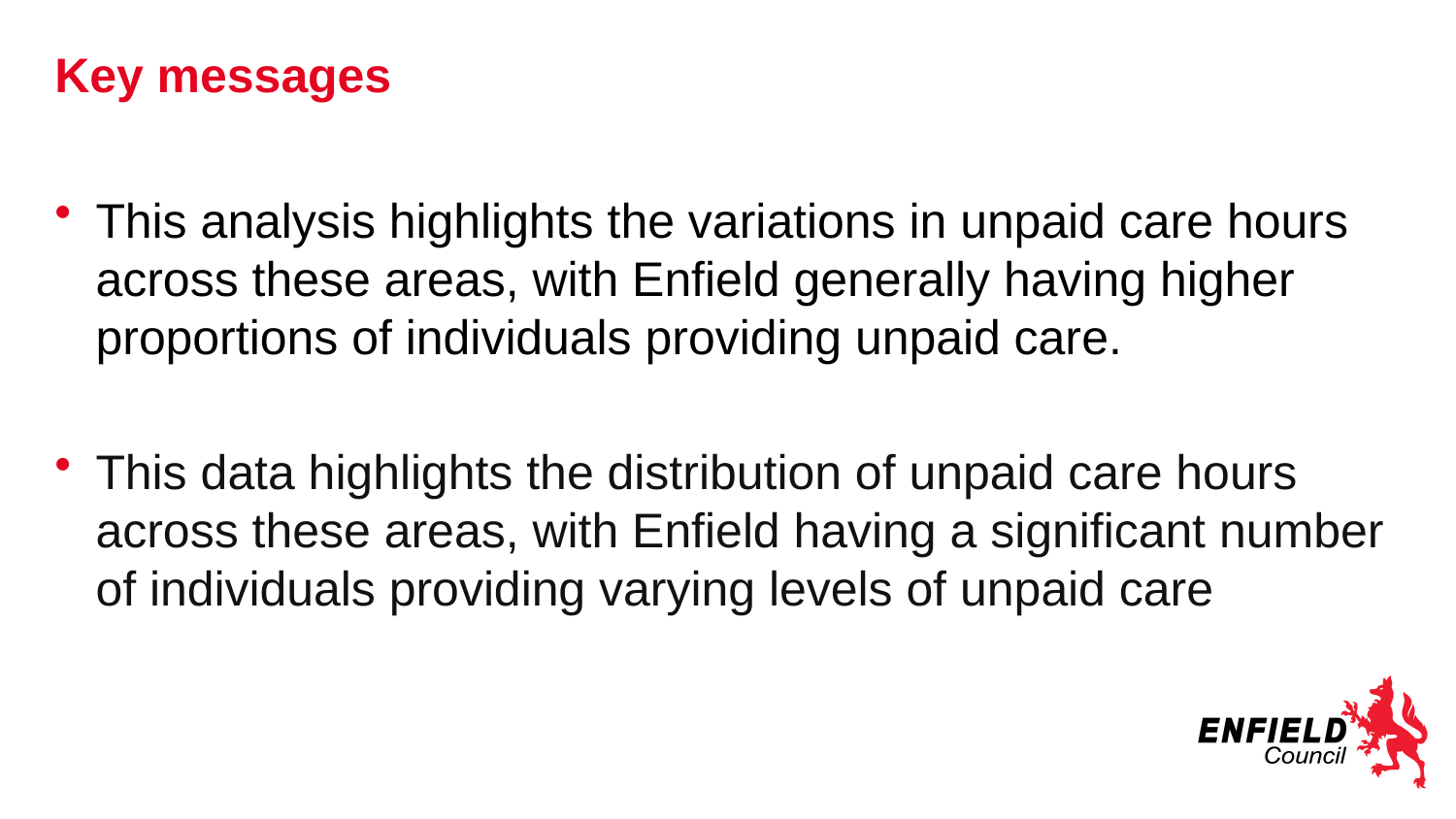

# Key messages
This analysis highlights the variations in unpaid care hours across these areas, with Enfield generally having higher proportions of individuals providing unpaid care.

This data highlights the distribution of unpaid care hours across these areas, with Enfield having a significant number of individuals providing varying levels of unpaid care